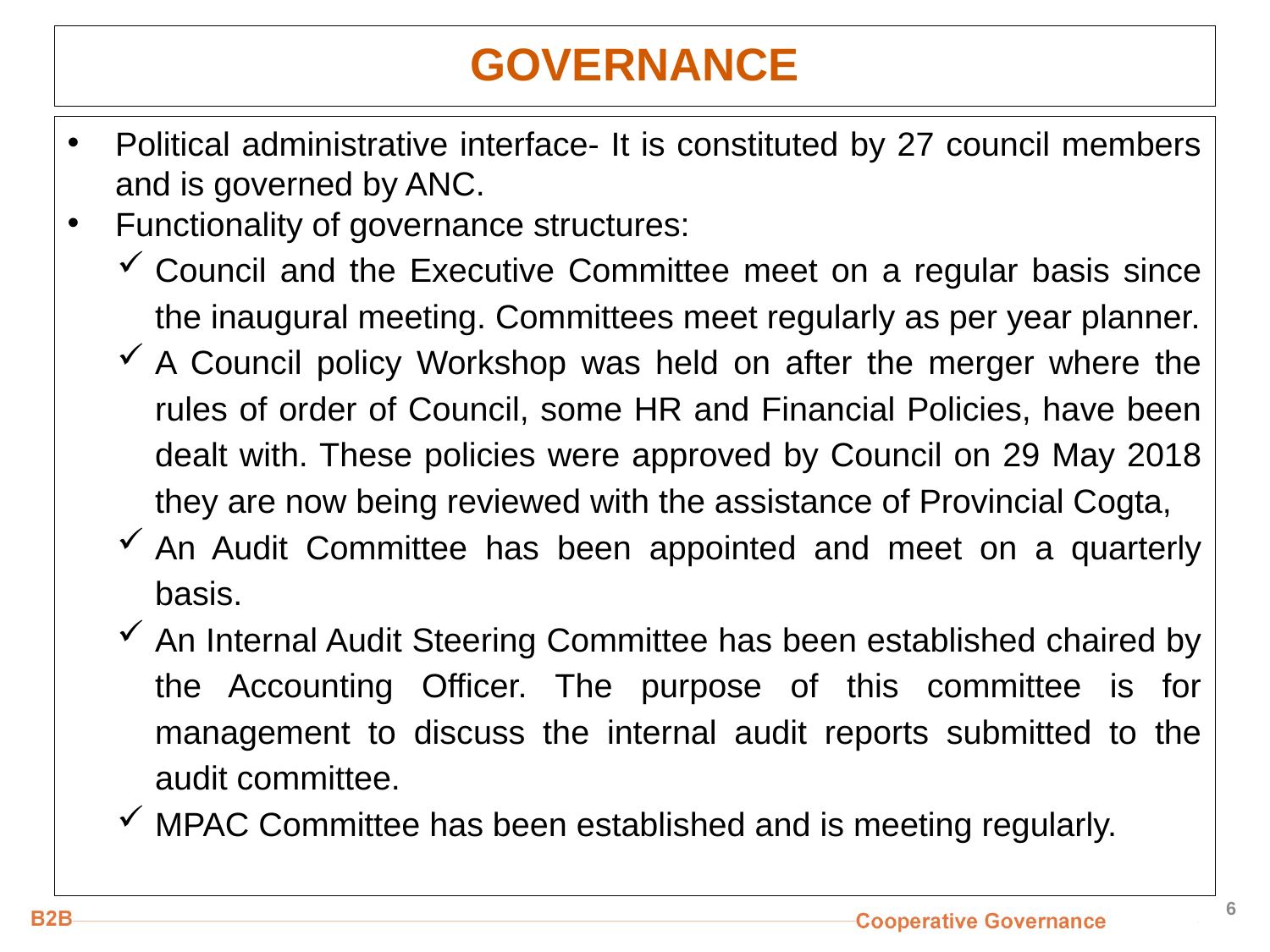

# GOVERNANCE
Political administrative interface- It is constituted by 27 council members and is governed by ANC.
Functionality of governance structures:
Council and the Executive Committee meet on a regular basis since the inaugural meeting. Committees meet regularly as per year planner.
A Council policy Workshop was held on after the merger where the rules of order of Council, some HR and Financial Policies, have been dealt with. These policies were approved by Council on 29 May 2018 they are now being reviewed with the assistance of Provincial Cogta,
An Audit Committee has been appointed and meet on a quarterly basis.
An Internal Audit Steering Committee has been established chaired by the Accounting Officer. The purpose of this committee is for management to discuss the internal audit reports submitted to the audit committee.
MPAC Committee has been established and is meeting regularly.

6